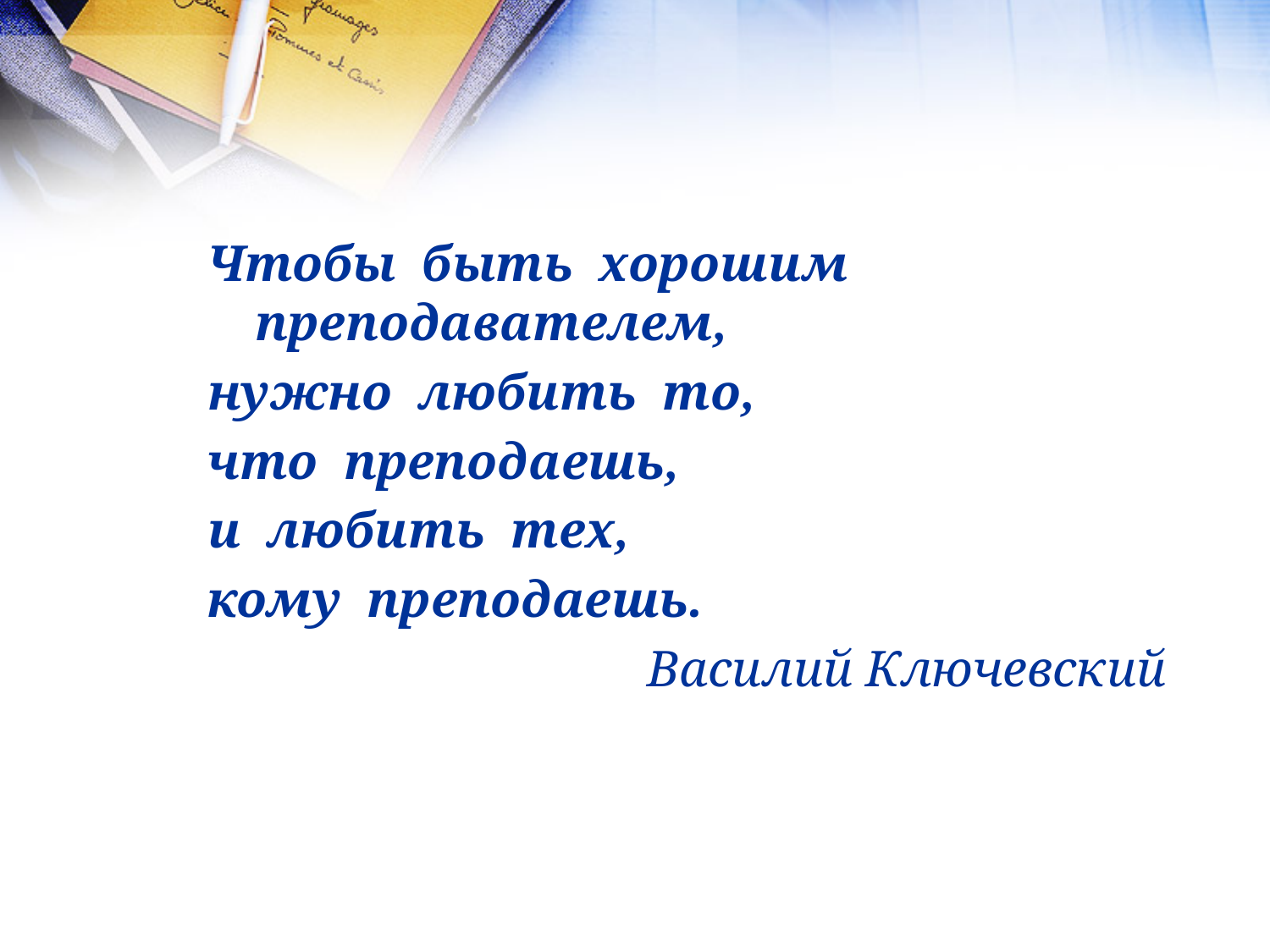

Чтобы  быть  хорошим преподавателем,
нужно  любить  то,
что  преподаешь,
и  любить  тех,
кому  преподаешь.
Василий Ключевский